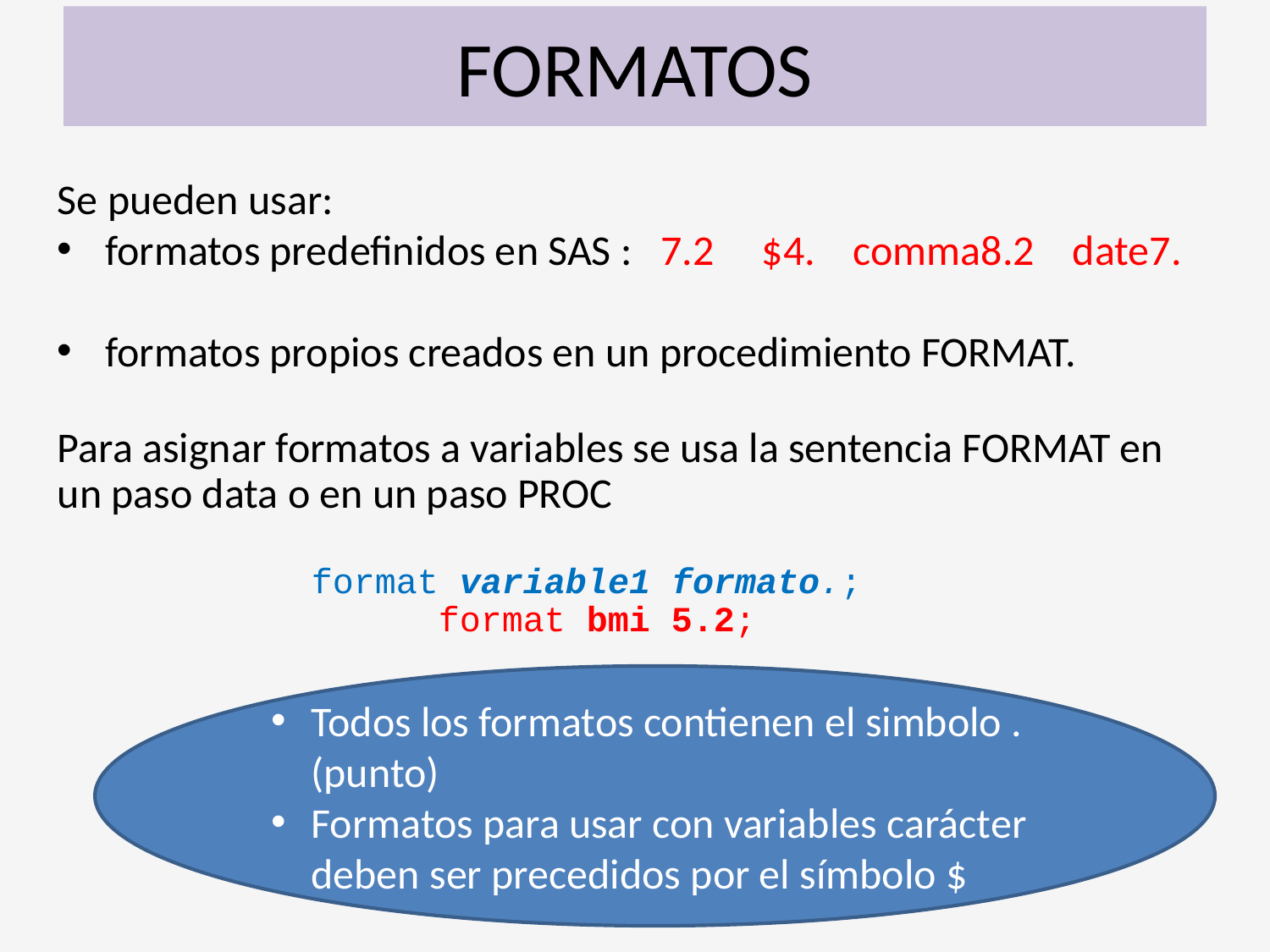

# FORMATOS
Se pueden usar:
formatos predefinidos en SAS :   7.2     $4.    comma8.2    date7.

formatos propios creados en un procedimiento FORMAT.

Para asignar formatos a variables se usa la sentencia FORMAT en un paso data o en un paso PROC

	      format variable1 formato.;
			format bmi 5.2;

Todos los formatos contienen el simbolo . (punto)
Formatos para usar con variables carácter deben ser precedidos por el símbolo $